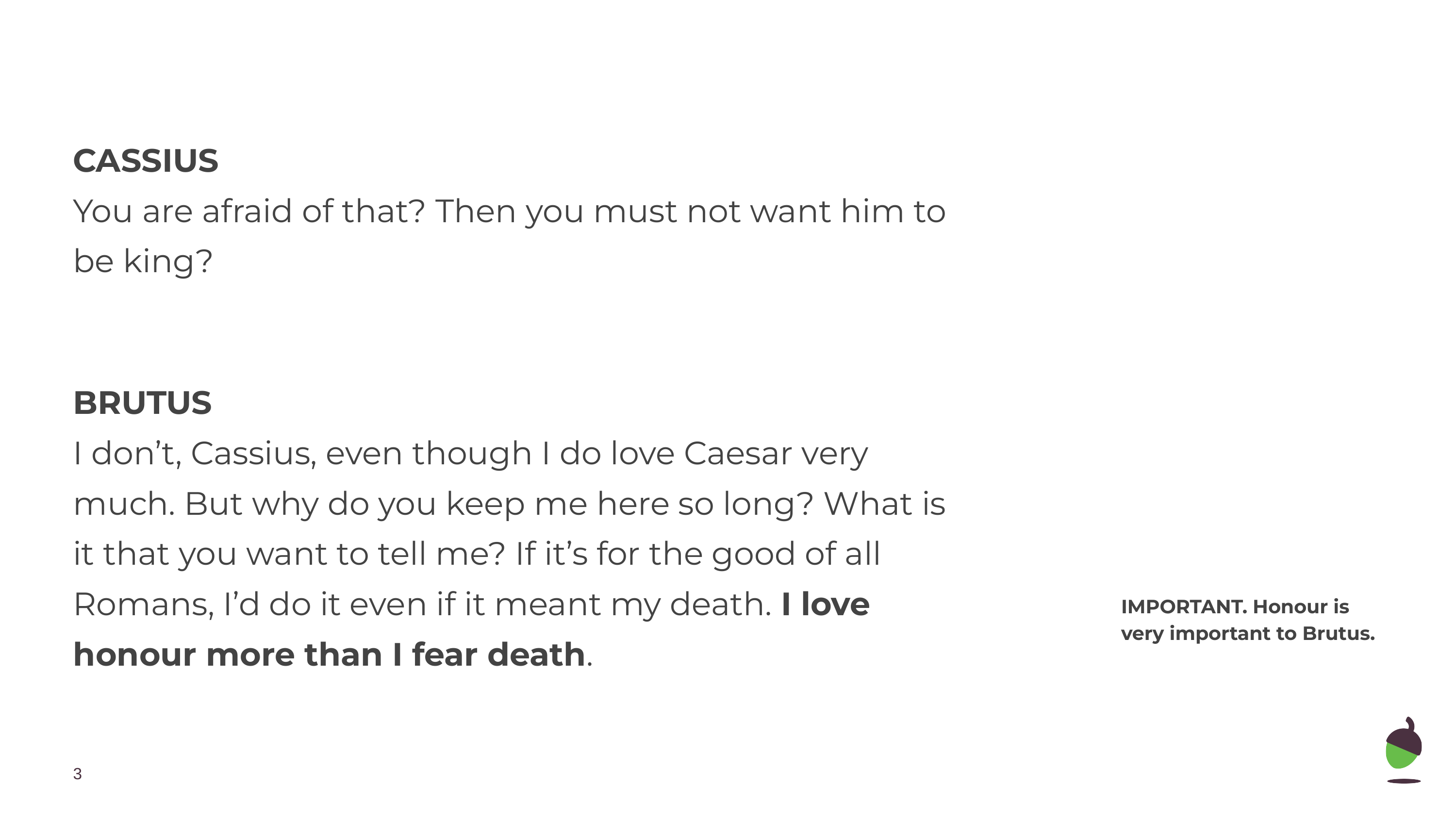

CASSIUS
You are afraid of that? Then you must not want him to be king?

BRUTUS
I don’t, Cassius, even though I do love Caesar very much. But why do you keep me here so long? What is it that you want to tell me? If it’s for the good of all Romans, I’d do it even if it meant my death. I love honour more than I fear death.

IMPORTANT. Honour is very important to Brutus.
3